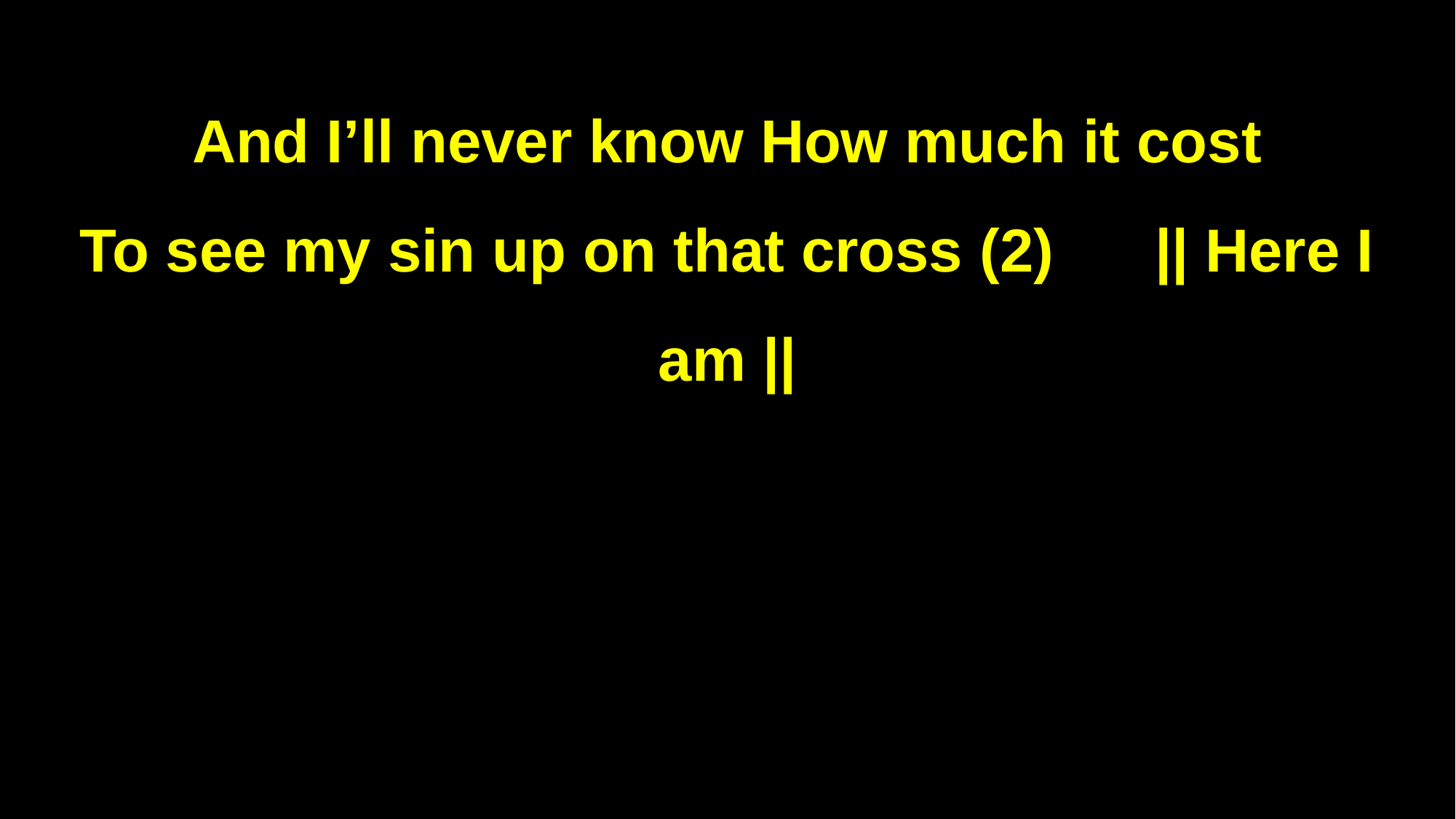

And I’ll never know How much it cost
To see my sin up on that cross (2)      || Here I am ||